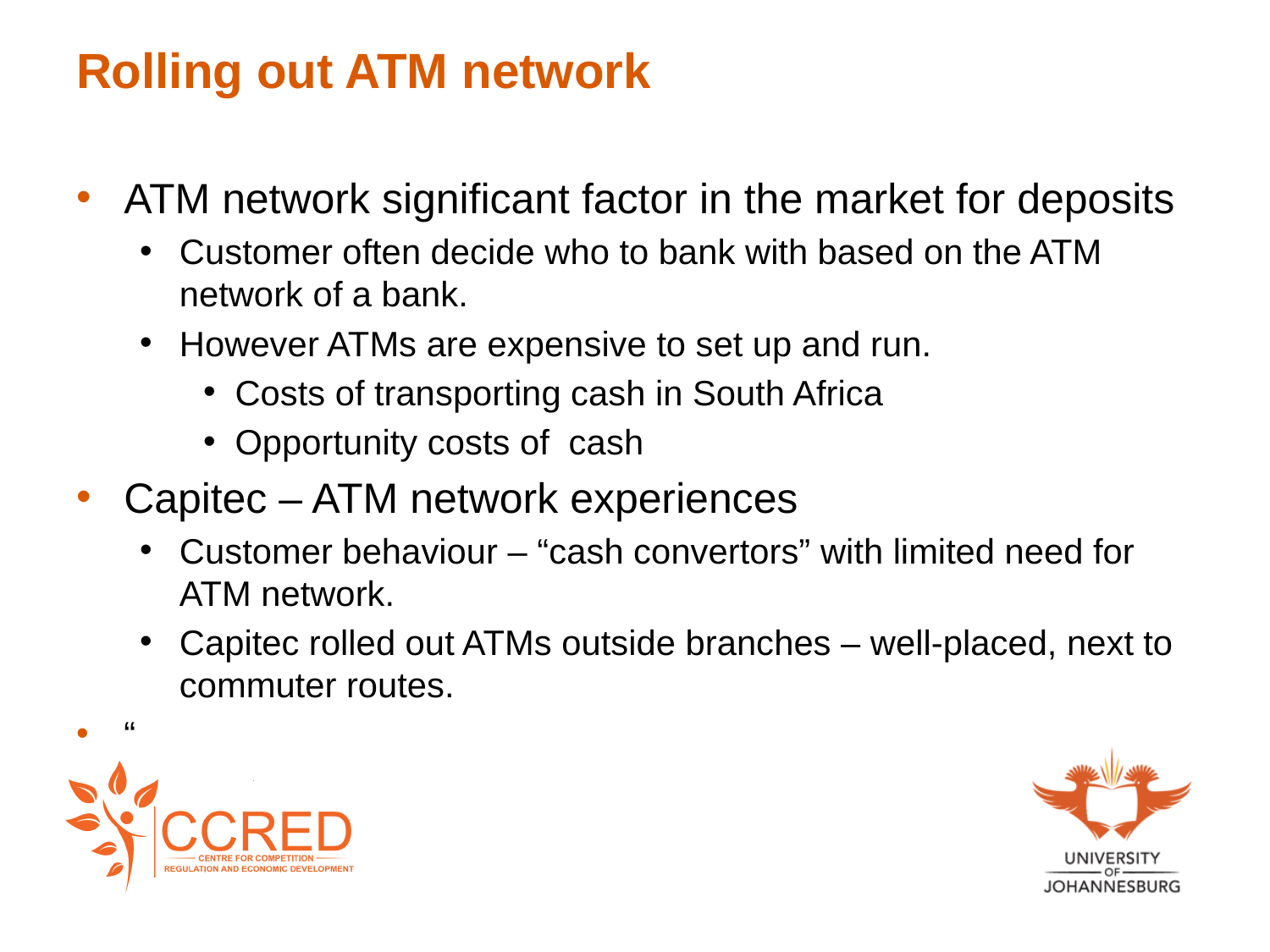

# Rolling out ATM network
ATM network significant factor in the market for deposits
Customer often decide who to bank with based on the ATM network of a bank.
However ATMs are expensive to set up and run.
Costs of transporting cash in South Africa
Opportunity costs of  cash
Capitec – ATM network experiences
Customer behaviour – “cash convertors” with limited need for ATM network.
Capitec rolled out ATMs outside branches – well-placed, next to commuter routes.
“